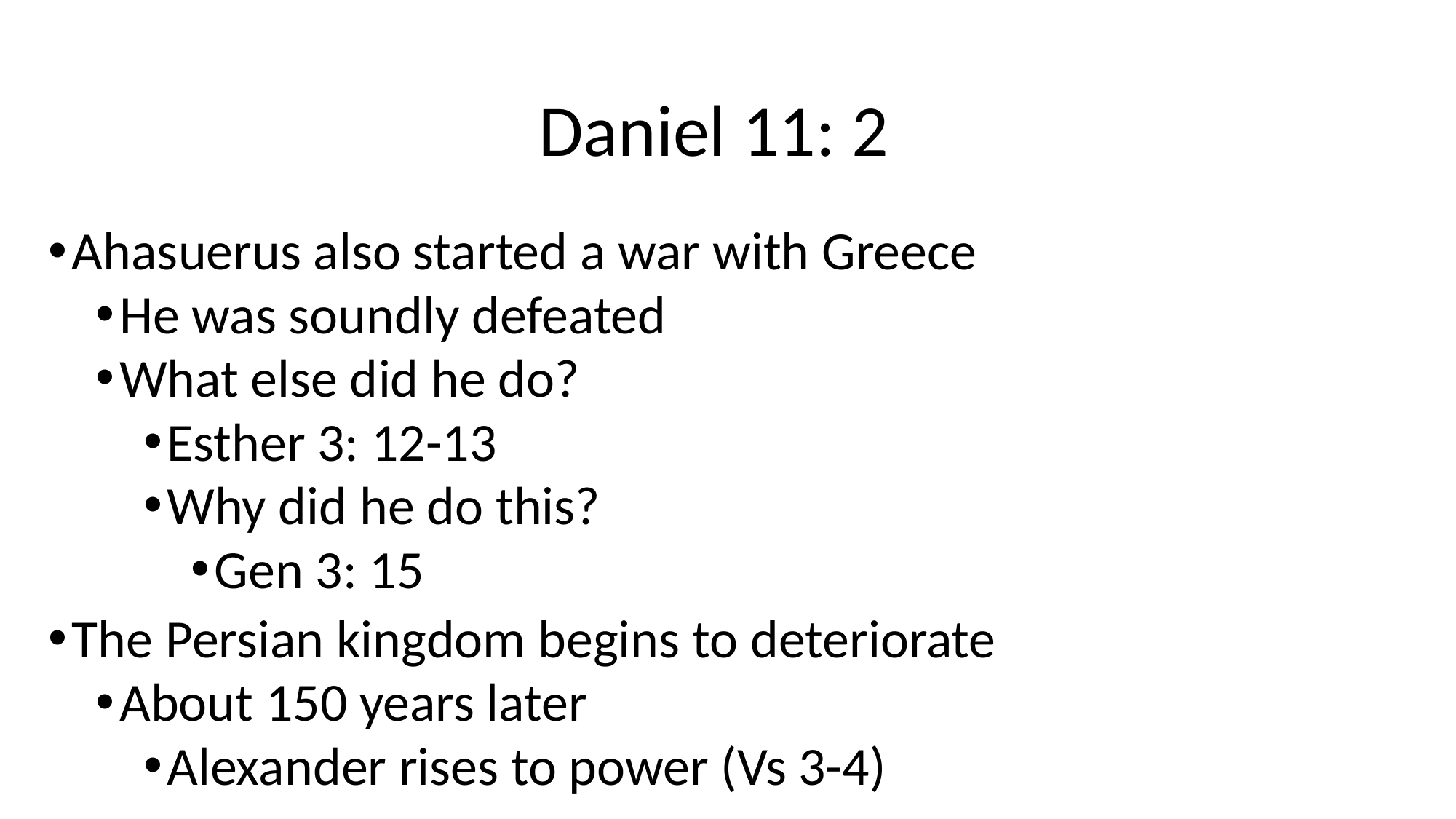

# Daniel 11: 2
Ahasuerus also started a war with Greece
He was soundly defeated
What else did he do?
Esther 3: 12-13
Why did he do this?
Gen 3: 15
The Persian kingdom begins to deteriorate
About 150 years later
Alexander rises to power (Vs 3-4)